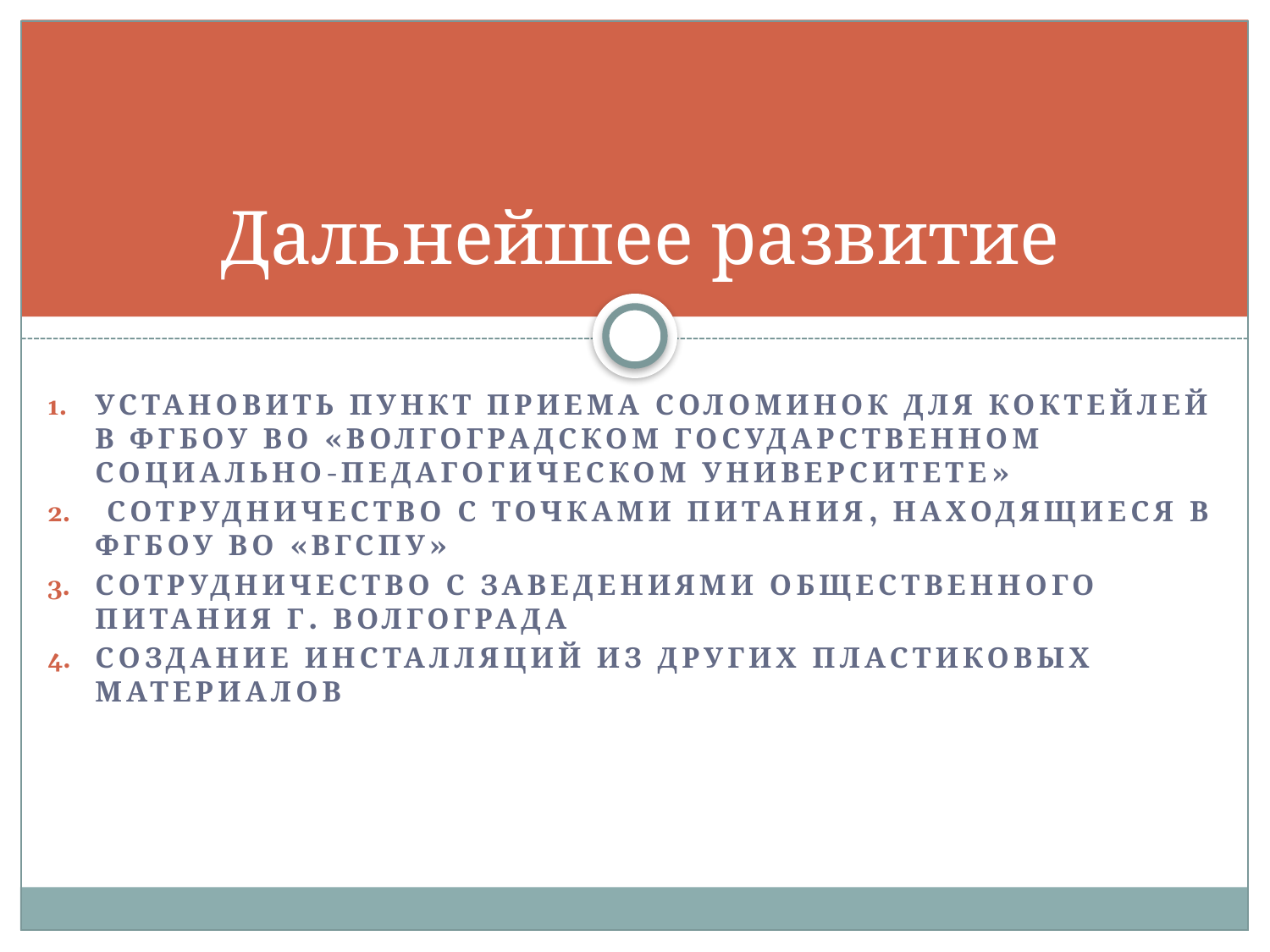

# Дальнейшее развитие
Установить пункт приема соломинок для коктейлей в ФГБОУ ВО «Волгоградском государственном социально-педагогическом университете»
 сотрудничество с точками питания, находящиеся в ФГБОУ ВО «ВГСПУ»
Сотрудничество с заведениями общественного питания г. Волгограда
Создание инсталляций из других пластиковых материалов